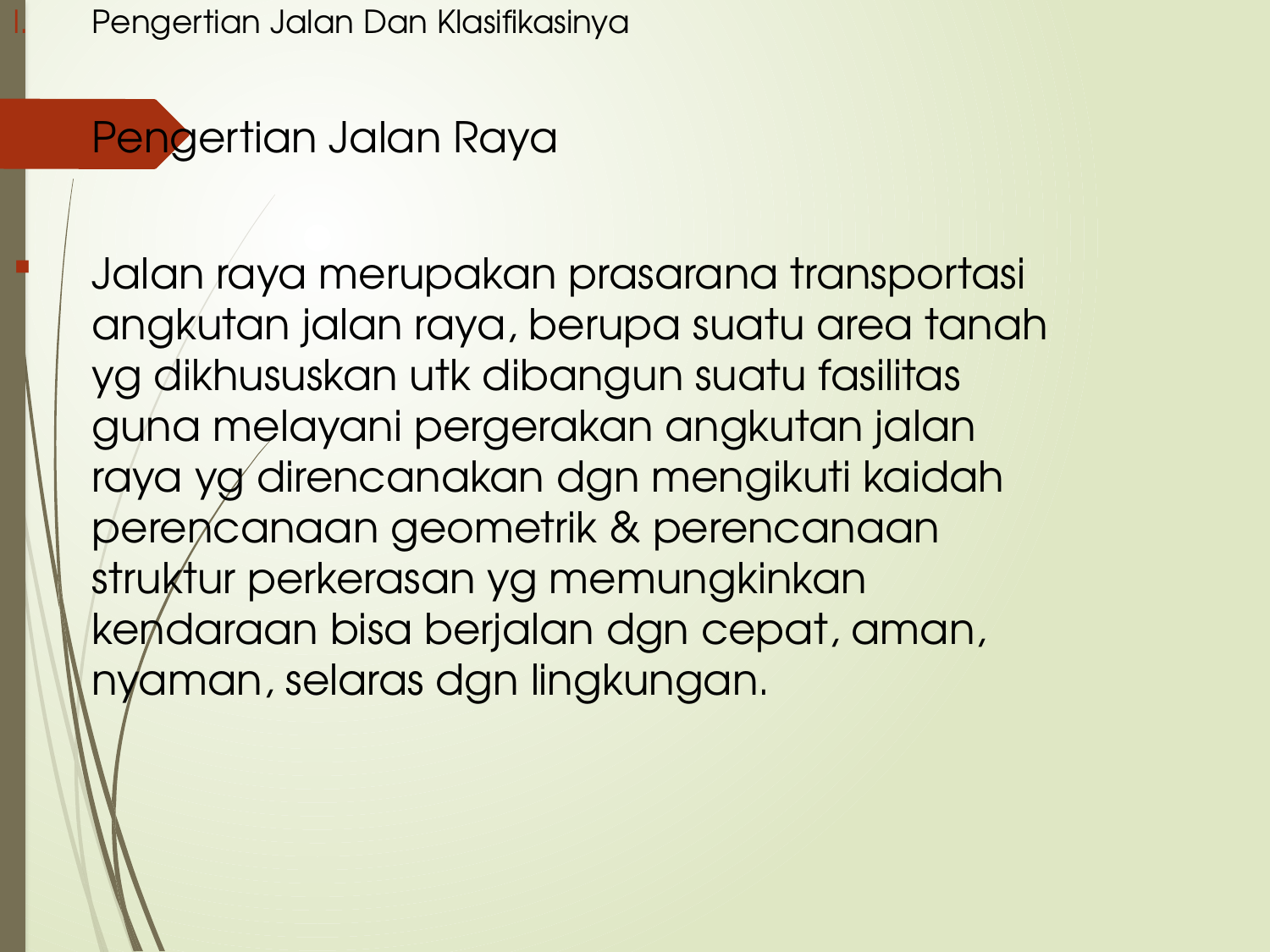

Pengertian Jalan Dan Klasifikasinya

Pengertian Jalan Raya

Jalan raya merupakan prasarana transportasi angkutan jalan raya, berupa suatu area tanah yg dikhususkan utk dibangun suatu fasilitas guna melayani pergerakan angkutan jalan raya yg direncanakan dgn mengikuti kaidah perencanaan geometrik & perencanaan struktur perkerasan yg memungkinkan kendaraan bisa berjalan dgn cepat, aman, nyaman, selaras dgn lingkungan.